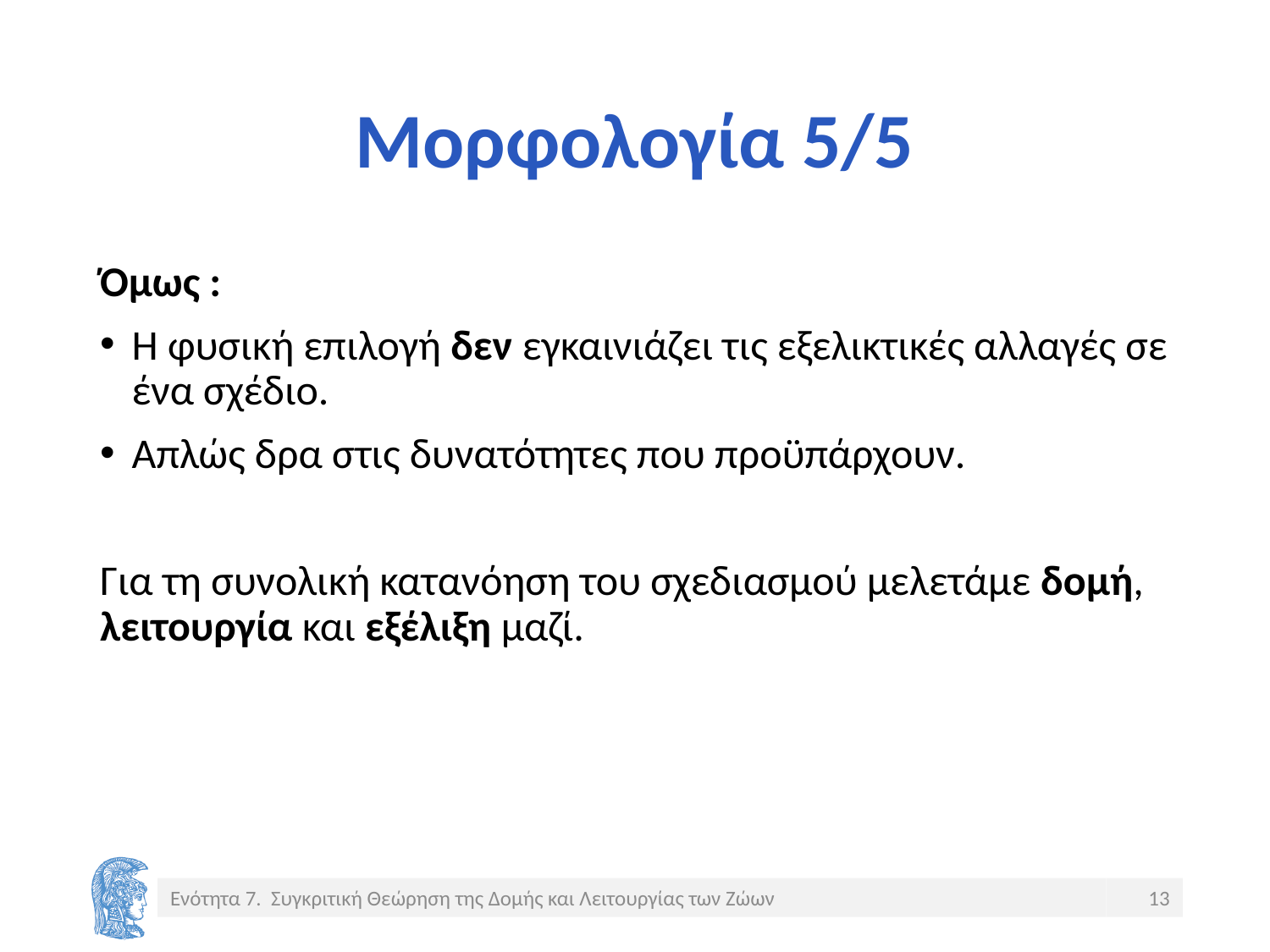

# Μορφολογία 5/5
Όμως :
Η φυσική επιλογή δεν εγκαινιάζει τις εξελικτικές αλλαγές σε ένα σχέδιο.
Απλώς δρα στις δυνατότητες που προϋπάρχουν.

Για τη συνολική κατανόηση του σχεδιασμού μελετάμε δομή, λειτουργία και εξέλιξη μαζί.

Ενότητα 7.  Συγκριτική Θεώρηση της Δομής και Λειτουργίας των Ζώων
13